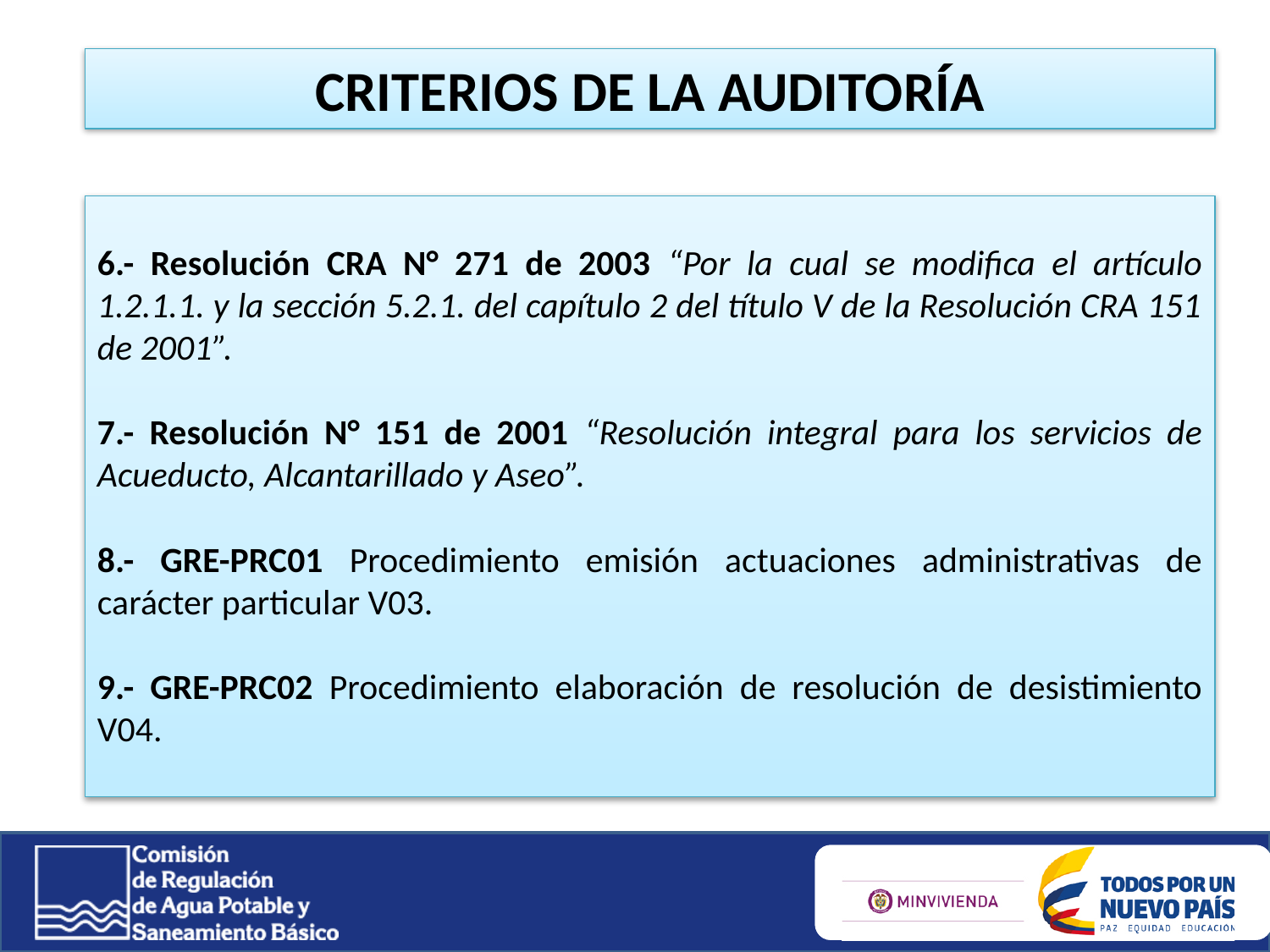

CRITERIOS DE LA AUDITORÍA

6.- Resolución CRA N° 271 de 2003 “Por la cual se modifica el artículo 1.2.1.1. y la sección 5.2.1. del capítulo 2 del título V de la Resolución CRA 151 de 2001”.

7.- Resolución N° 151 de 2001 “Resolución integral para los servicios de Acueducto, Alcantarillado y Aseo”.

8.- GRE-PRC01 Procedimiento emisión actuaciones administrativas de carácter particular V03.

9.- GRE-PRC02 Procedimiento elaboración de resolución de desistimiento V04.